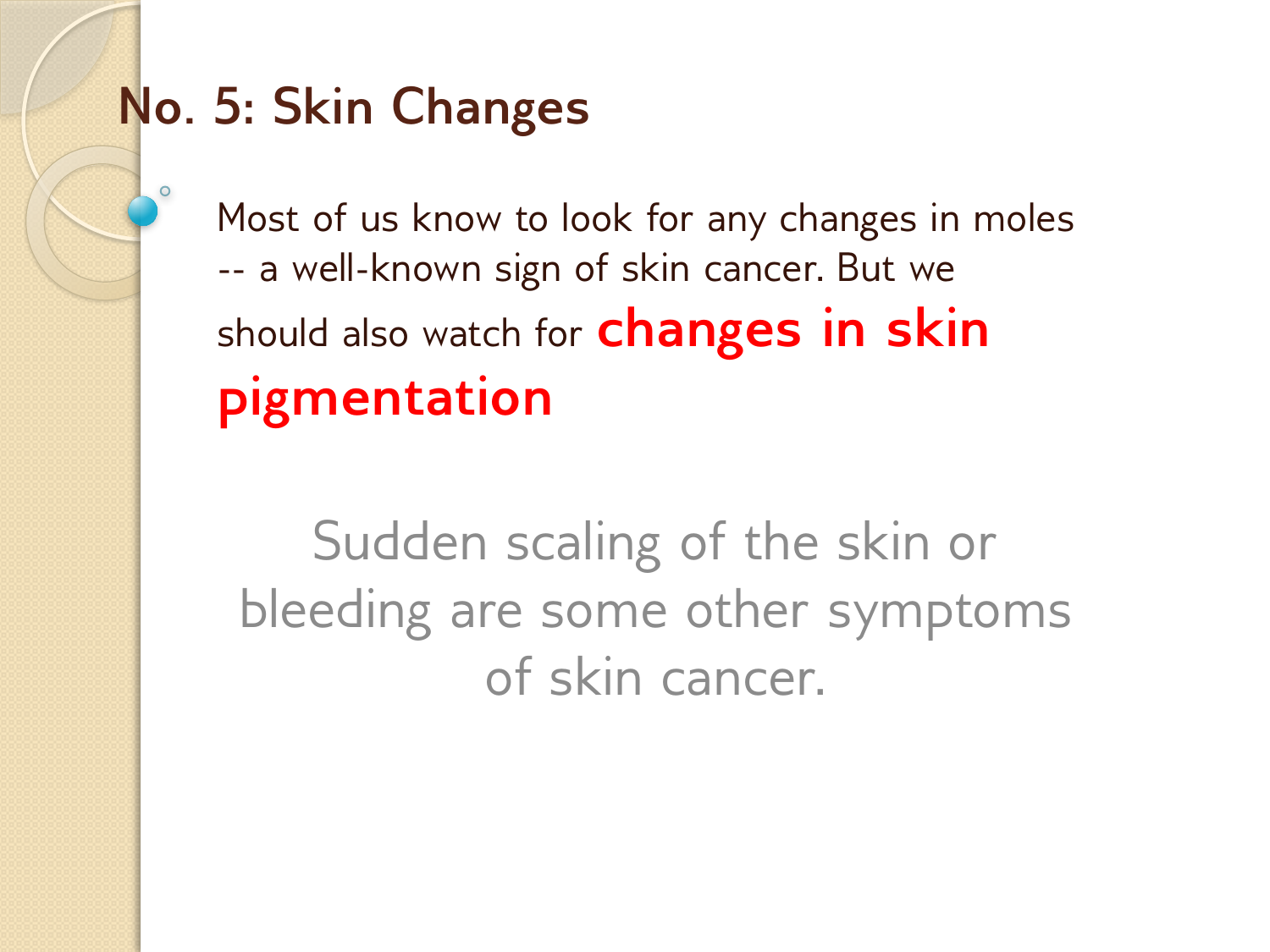

# No. 5: Skin Changes
Most of us know to look for any changes in moles -- a well-known sign of skin cancer. But we should also watch for changes in skin pigmentation
Sudden scaling of the skin or bleeding are some other symptoms of skin cancer.